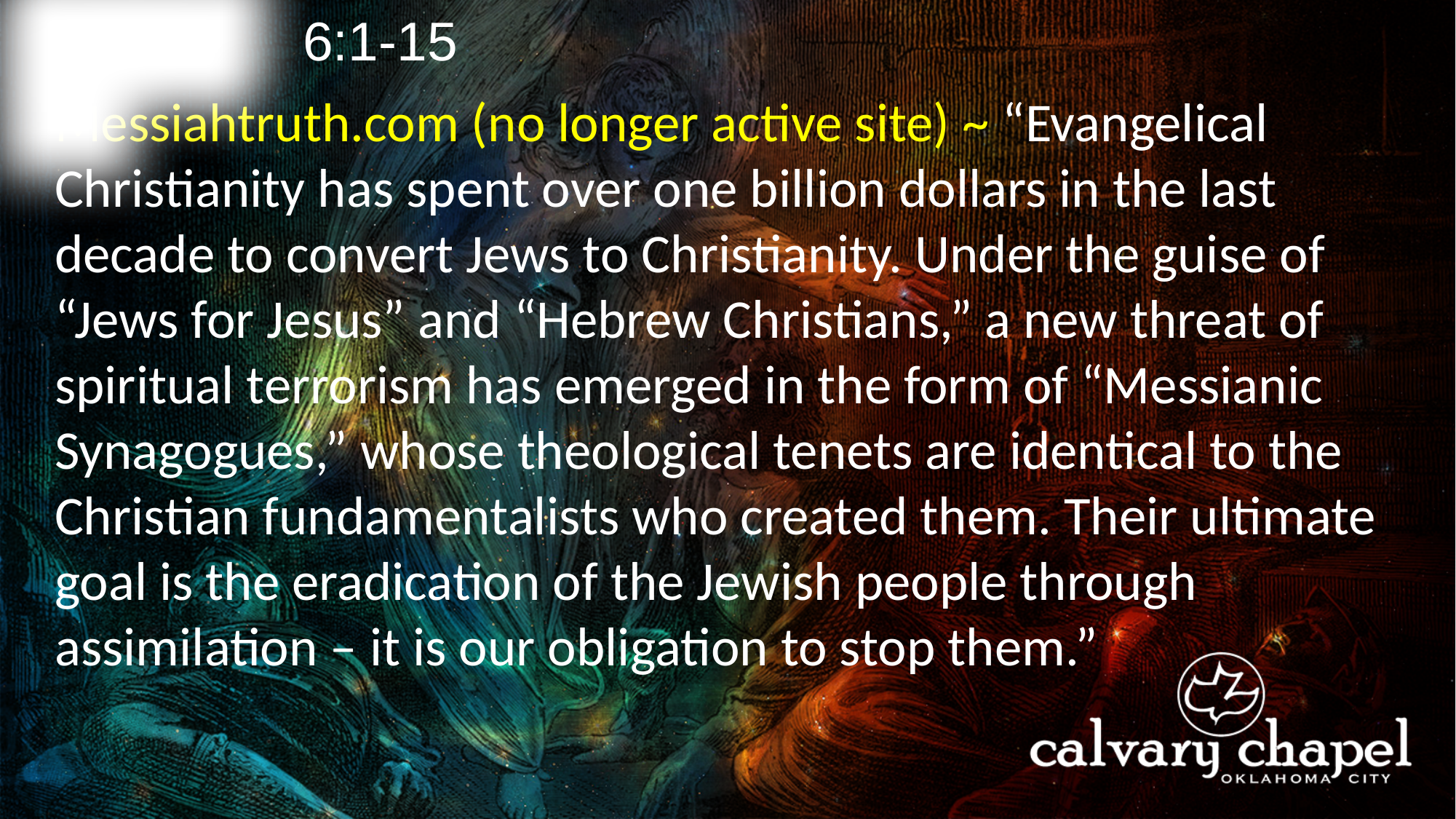

6:1-15
A  C  T  S
Messiahtruth.com (no longer active site) ~ “Evangelical Christianity has spent over one billion dollars in the last decade to convert Jews to Christianity. Under the guise of “Jews for Jesus” and “Hebrew Christians,” a new threat of spiritual terrorism has emerged in the form of “Messianic Synagogues,” whose theological tenets are identical to the Christian fundamentalists who created them. Their ultimate goal is the eradication of the Jewish people through assimilation – it is our obligation to stop them.”